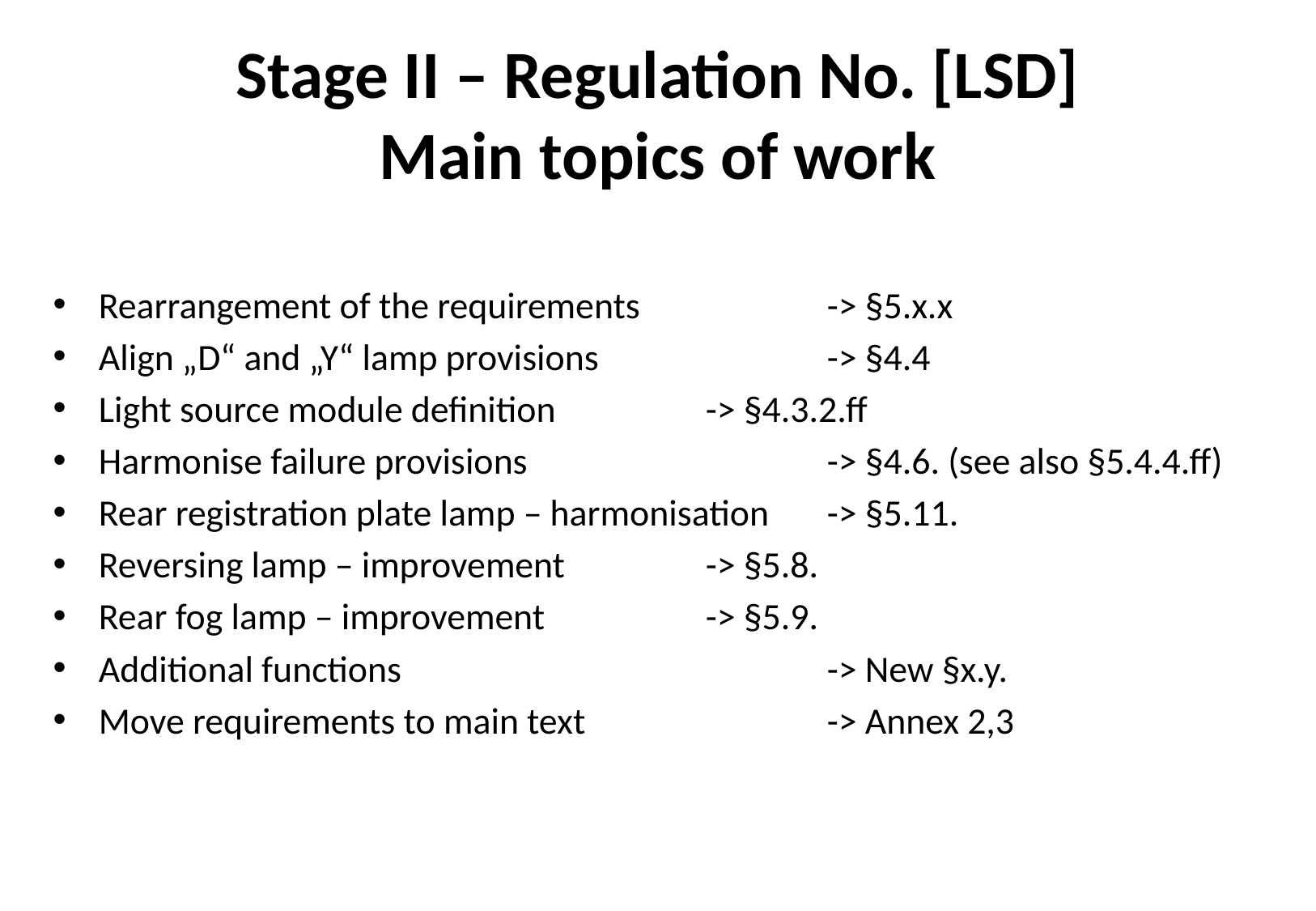

Stage II – Regulation No. [LSD]
Main topics of work
Rearrangement of the requirements		-> §5.x.x
Align „D“ and „Y“ lamp provisions		-> §4.4
Light source module definition 		-> §4.3.2.ff
Harmonise failure provisions 			-> §4.6. (see also §5.4.4.ff)
Rear registration plate lamp – harmonisation 	-> §5.11.
Reversing lamp – improvement 		-> §5.8.
Rear fog lamp – improvement 		-> §5.9.
Additional functions 				-> New §x.y.
Move requirements to main text		-> Annex 2,3